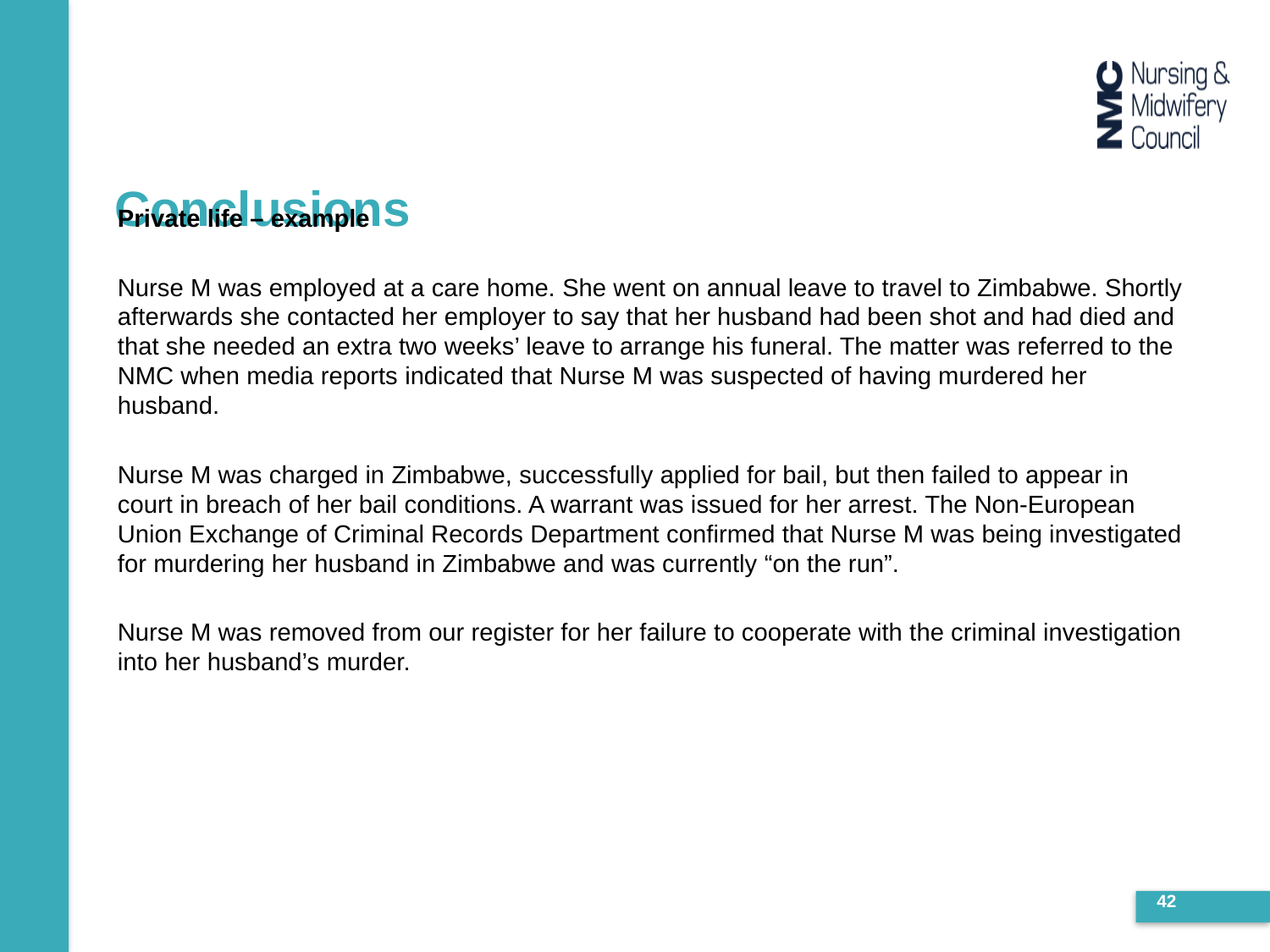

# Conclusions
Private life – example

Nurse M was employed at a care home. She went on annual leave to travel to Zimbabwe. Shortly afterwards she contacted her employer to say that her husband had been shot and had died and that she needed an extra two weeks’ leave to arrange his funeral. The matter was referred to the NMC when media reports indicated that Nurse M was suspected of having murdered her husband.

Nurse M was charged in Zimbabwe, successfully applied for bail, but then failed to appear in court in breach of her bail conditions. A warrant was issued for her arrest. The Non-European Union Exchange of Criminal Records Department confirmed that Nurse M was being investigated for murdering her husband in Zimbabwe and was currently “on the run”.

Nurse M was removed from our register for her failure to cooperate with the criminal investigation into her husband’s murder.

42